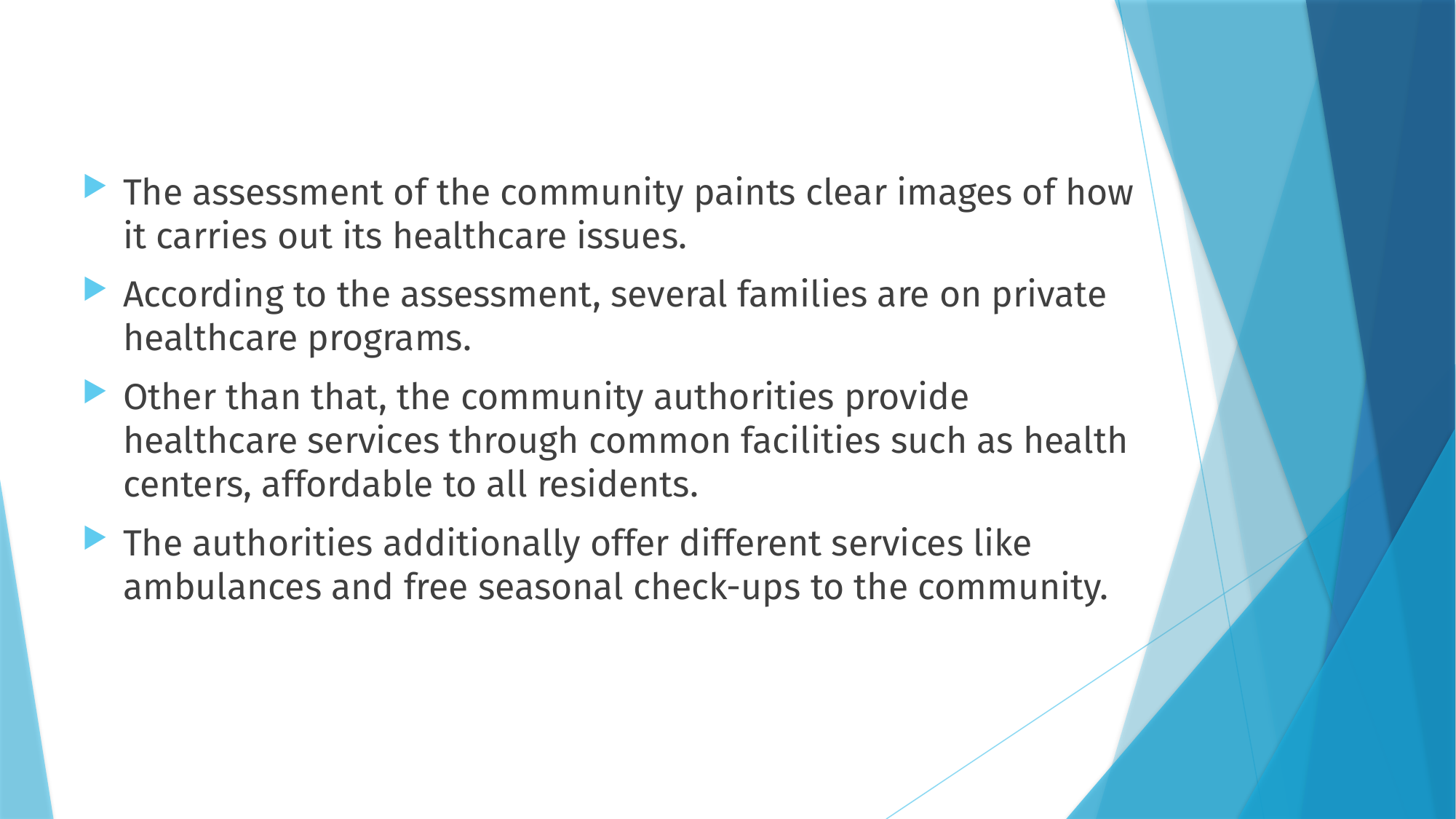

The assessment of the community paints clear images of how it carries out its healthcare issues.
According to the assessment, several families are on private healthcare programs.
Other than that, the community authorities provide healthcare services through common facilities such as health centers, affordable to all residents.
The authorities additionally offer different services like ambulances and free seasonal check-ups to the community.